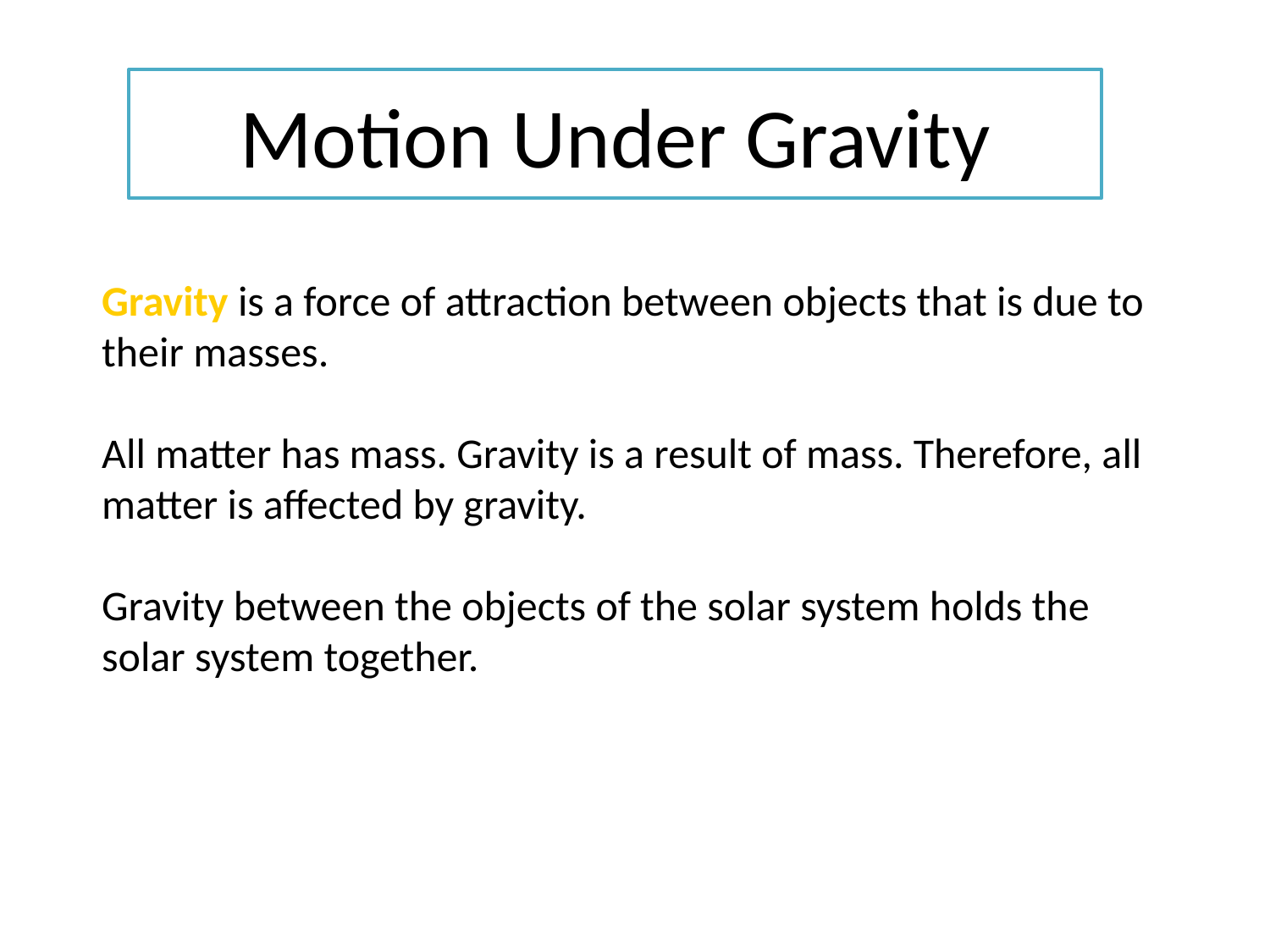

Motion Under Gravity
Gravity is a force of attraction between objects that is due to their masses.

All matter has mass. Gravity is a result of mass. Therefore, all matter is affected by gravity.

Gravity between the objects of the solar system holds the solar system together.